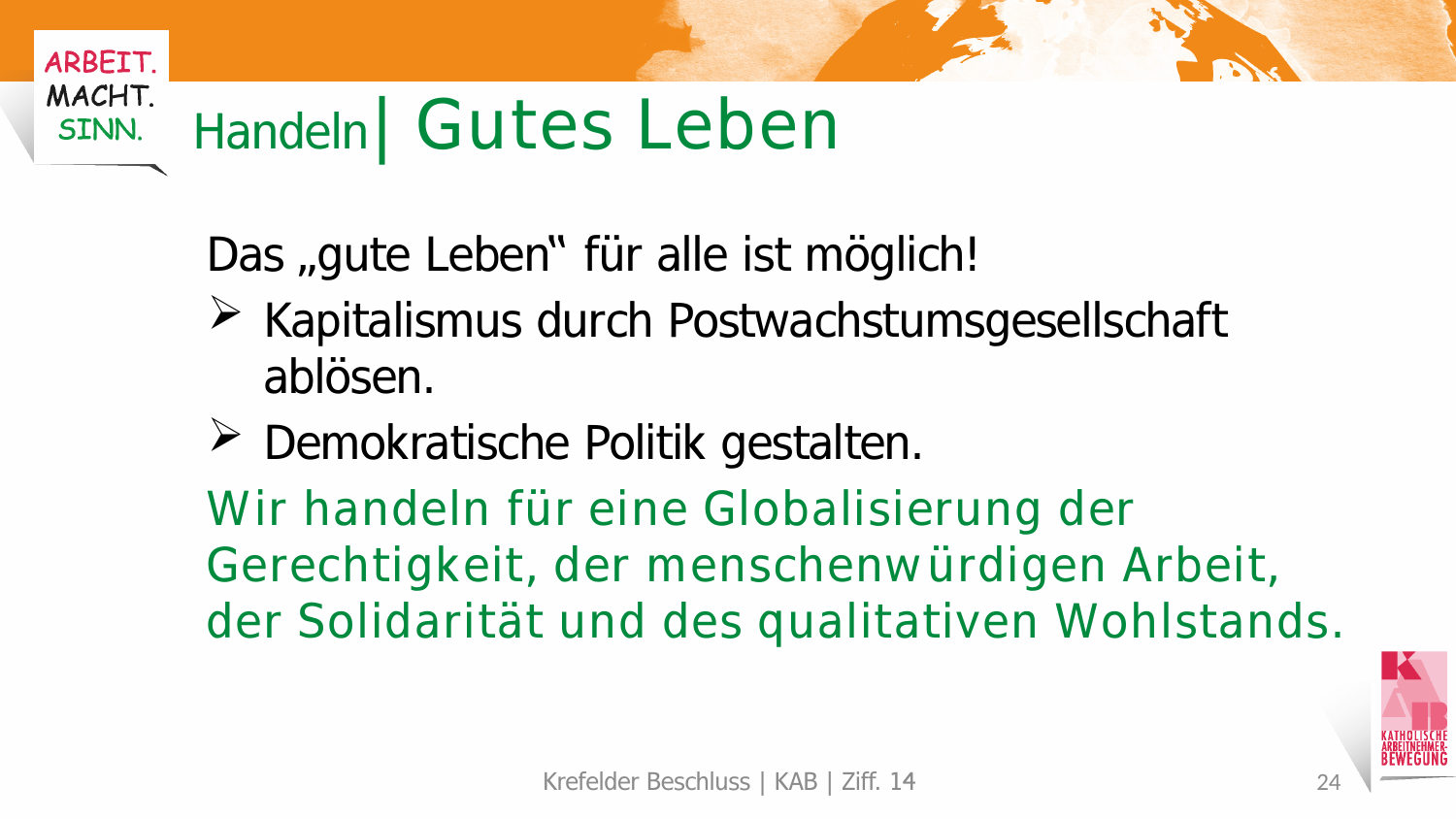

# Handeln| Gutes Leben
Das „gute Leben“ für alle ist möglich!
Kapitalismus durch Postwachstumsgesellschaft ablösen.
Demokratische Politik gestalten.
Wir handeln für eine Globalisierung der Gerechtigkeit, der menschenwürdigen Arbeit, der Solidarität und des qualitativen Wohlstands.

Krefelder Beschluss | KAB | Ziff. 14
24